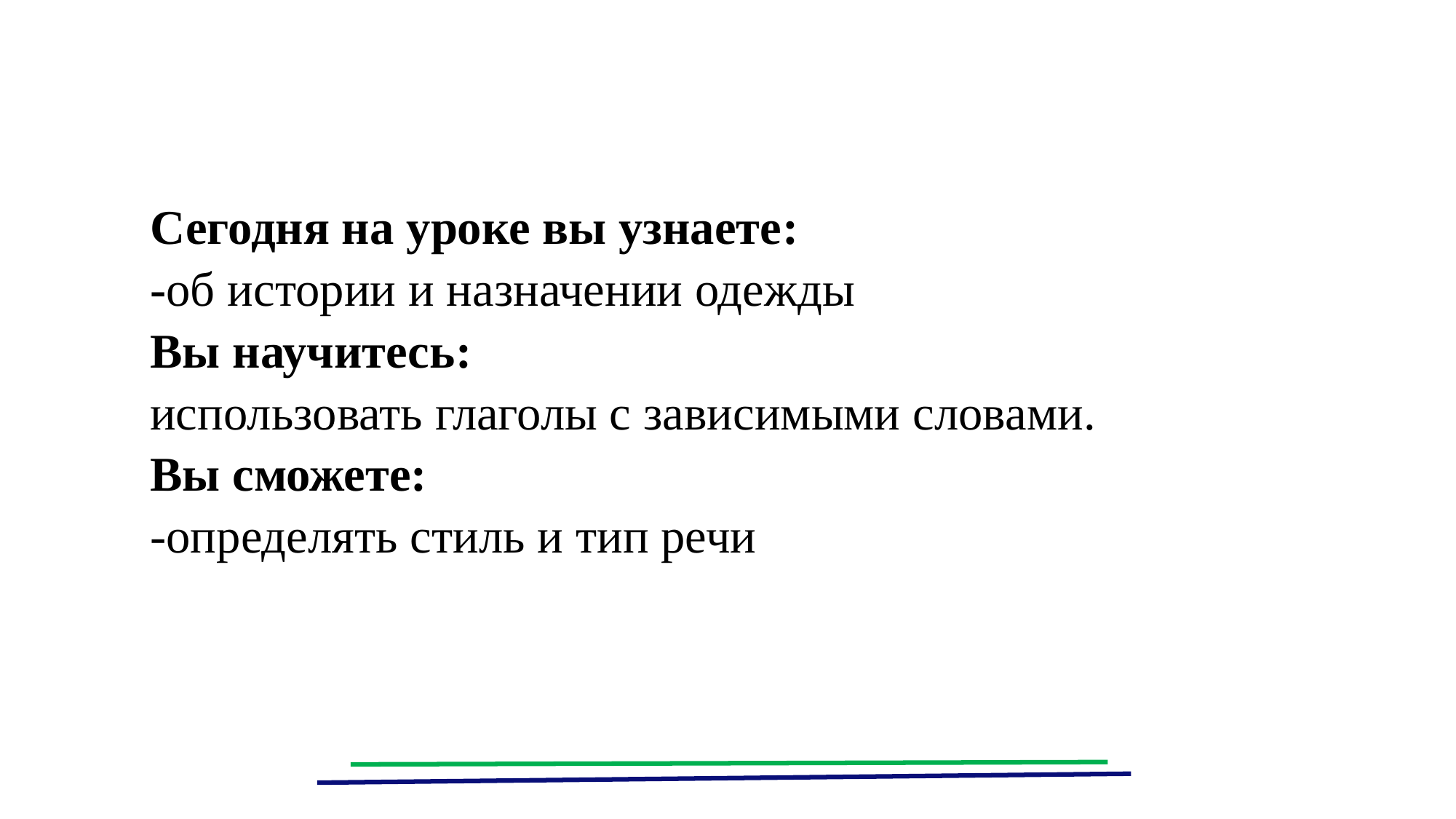

Сегодня на уроке вы узнаете:
-об истории и назначении одежды
Вы научитесь:
использовать глаголы с зависимыми словами.
Вы сможете:
-определять стиль и тип речи